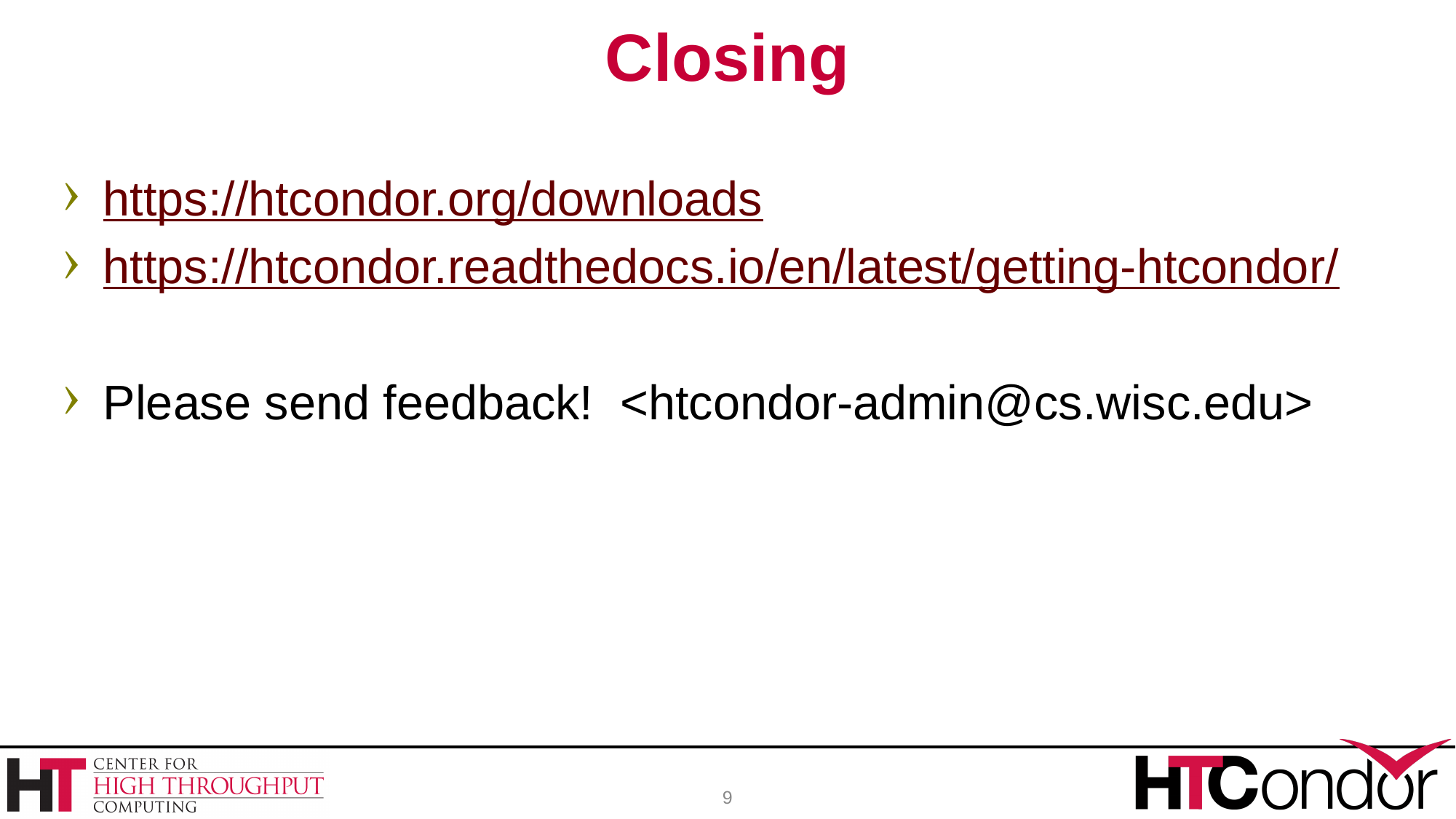

# Closing
https://htcondor.org/downloads
https://htcondor.readthedocs.io/en/latest/getting-htcondor/

Please send feedback!  <htcondor-admin@cs.wisc.edu>

9